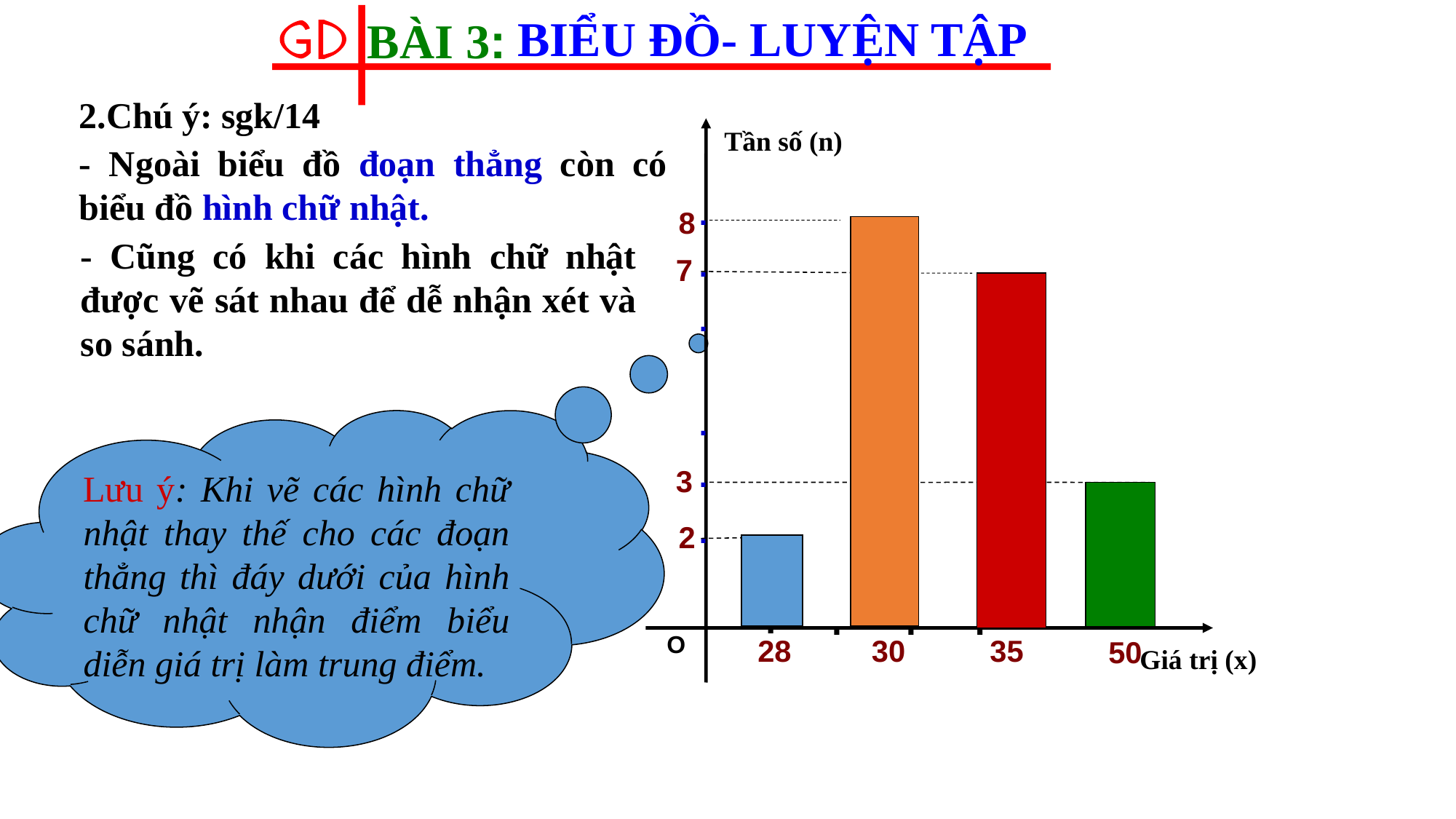

BÀI 3:
BIỂU ĐỒ- LUYỆN TẬP

GD
2.Chú ý: sgk/14

Tần số (n)
- Ngoài biểu đồ đoạn thẳng còn có biểu đồ hình chữ nhật.
.
8

- Cũng có khi các hình chữ nhật được vẽ sát nhau để dễ nhận xét và so sánh.
.
7

.
.
Lưu ý: Khi vẽ các hình chữ nhật thay thế cho các đoạn thẳng thì đáy dưới của hình chữ nhật nhận điểm biểu diễn giá trị làm trung điểm.

.
3

.
2

.
.
.
.
O
28
30
35
50

Giá trị (x)